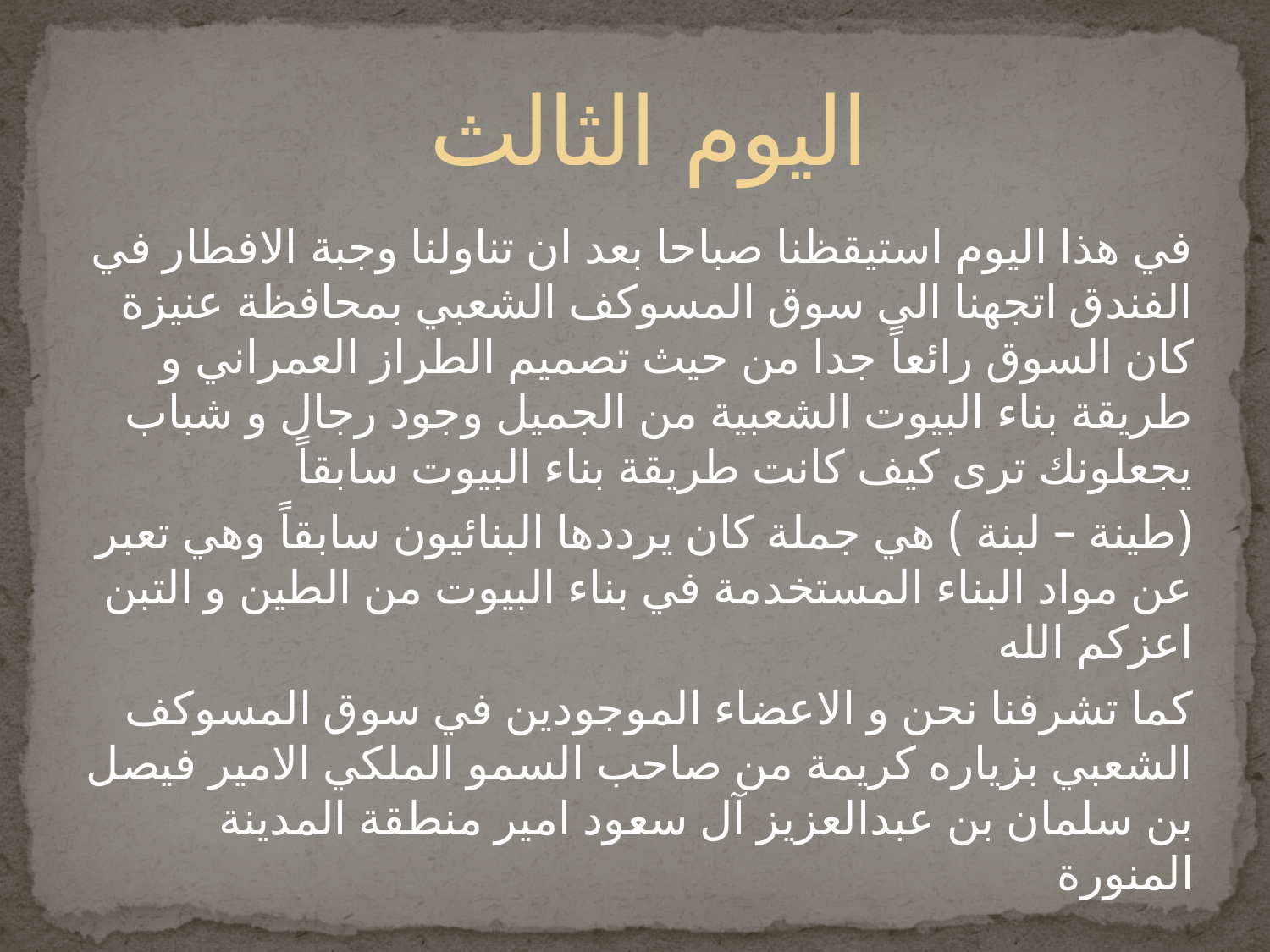

# اليوم الثالث
في هذا اليوم استيقظنا صباحا بعد ان تناولنا وجبة الافطار في الفندق اتجهنا الى سوق المسوكف الشعبي بمحافظة عنيزة كان السوق رائعاً جدا من حيث تصميم الطراز العمراني و طريقة بناء البيوت الشعبية من الجميل وجود رجال و شباب يجعلونك ترى كيف كانت طريقة بناء البيوت سابقاً
(طينة – لبنة ) هي جملة كان يرددها البنائيون سابقاً وهي تعبر عن مواد البناء المستخدمة في بناء البيوت من الطين و التبن  اعزكم الله
كما تشرفنا نحن و الاعضاء الموجودين في سوق المسوكف الشعبي بزياره كريمة من صاحب السمو الملكي الامير فيصل بن سلمان بن عبدالعزيز آل سعود امير منطقة المدينة المنورة